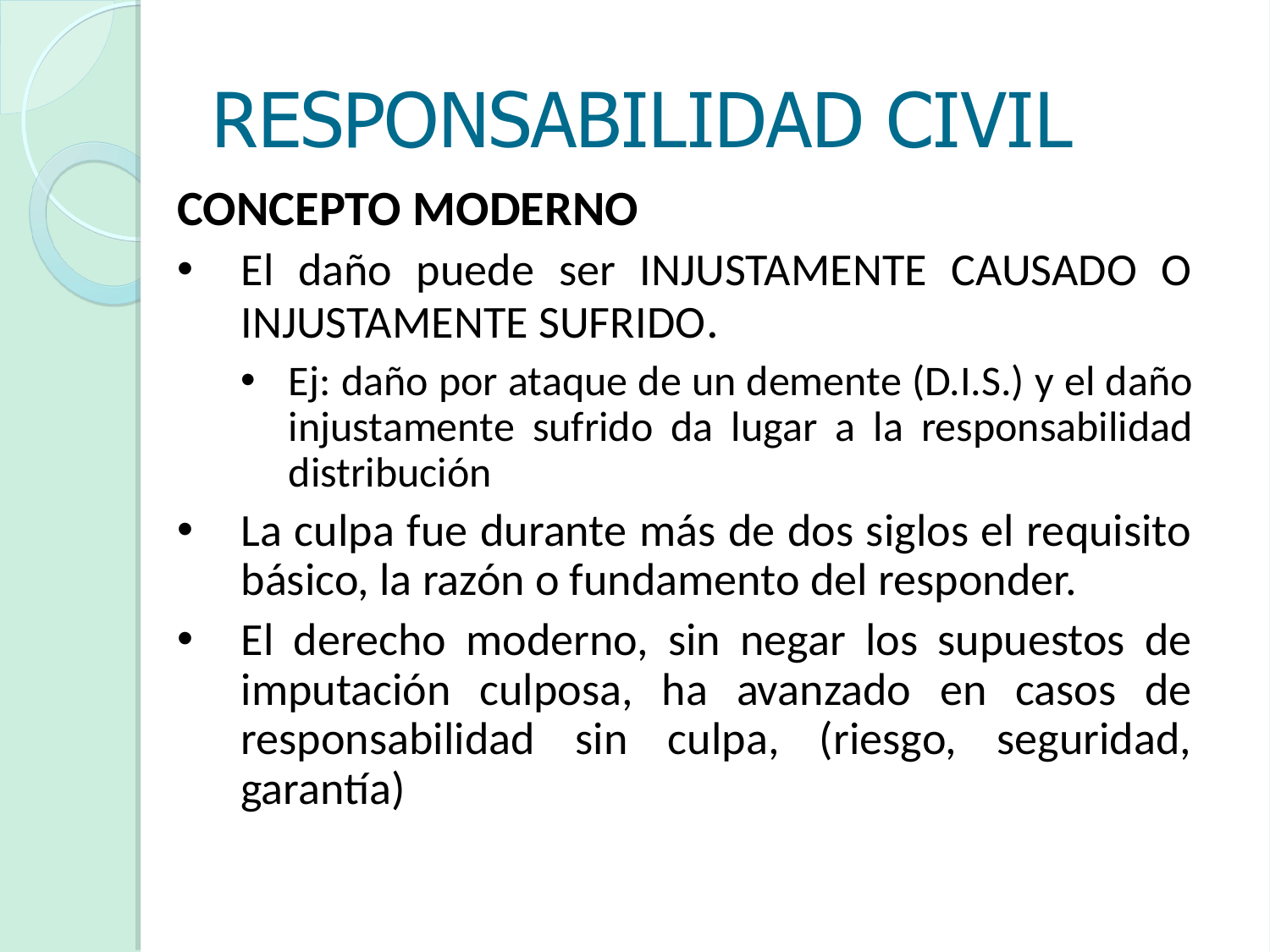

# RESPONSABILIDAD CIVIL
CONCEPTO MODERNO
El daño puede ser INJUSTAMENTE CAUSADO O INJUSTAMENTE SUFRIDO.
Ej: daño por ataque de un demente (D.I.S.) y el daño injustamente sufrido da lugar a la responsabilidad distribución
La culpa fue durante más de dos siglos el requisito básico, la razón o fundamento del responder.
El derecho moderno, sin negar los supuestos de imputación culposa, ha avanzado en casos de responsabilidad sin culpa, (riesgo, seguridad, garantía)